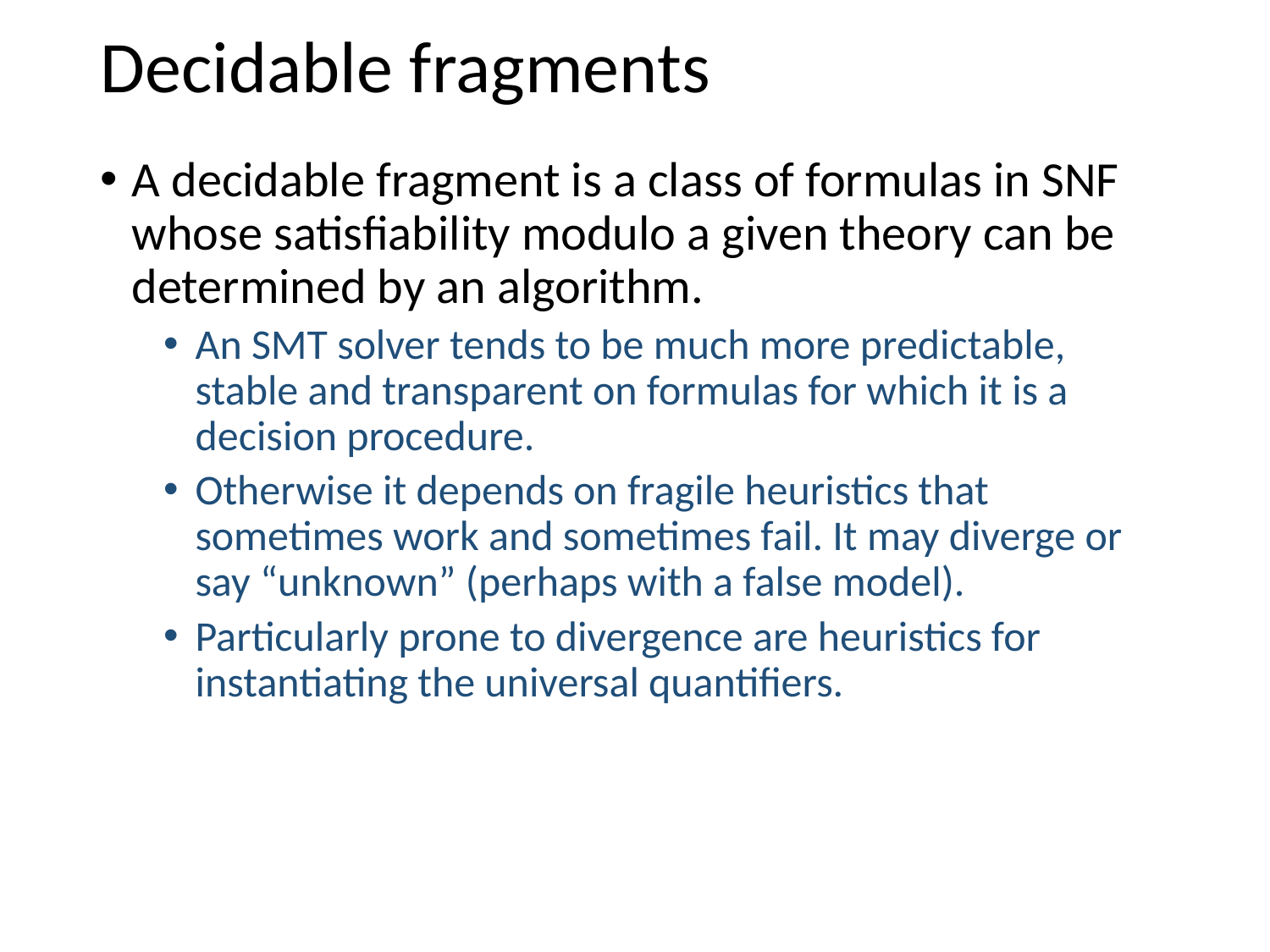

# Decidable fragments
A decidable fragment is a class of formulas in SNF whose satisfiability modulo a given theory can be determined by an algorithm.
An SMT solver tends to be much more predictable, stable and transparent on formulas for which it is a decision procedure.
Otherwise it depends on fragile heuristics that sometimes work and sometimes fail. It may diverge or say “unknown” (perhaps with a false model).
Particularly prone to divergence are heuristics for instantiating the universal quantifiers.